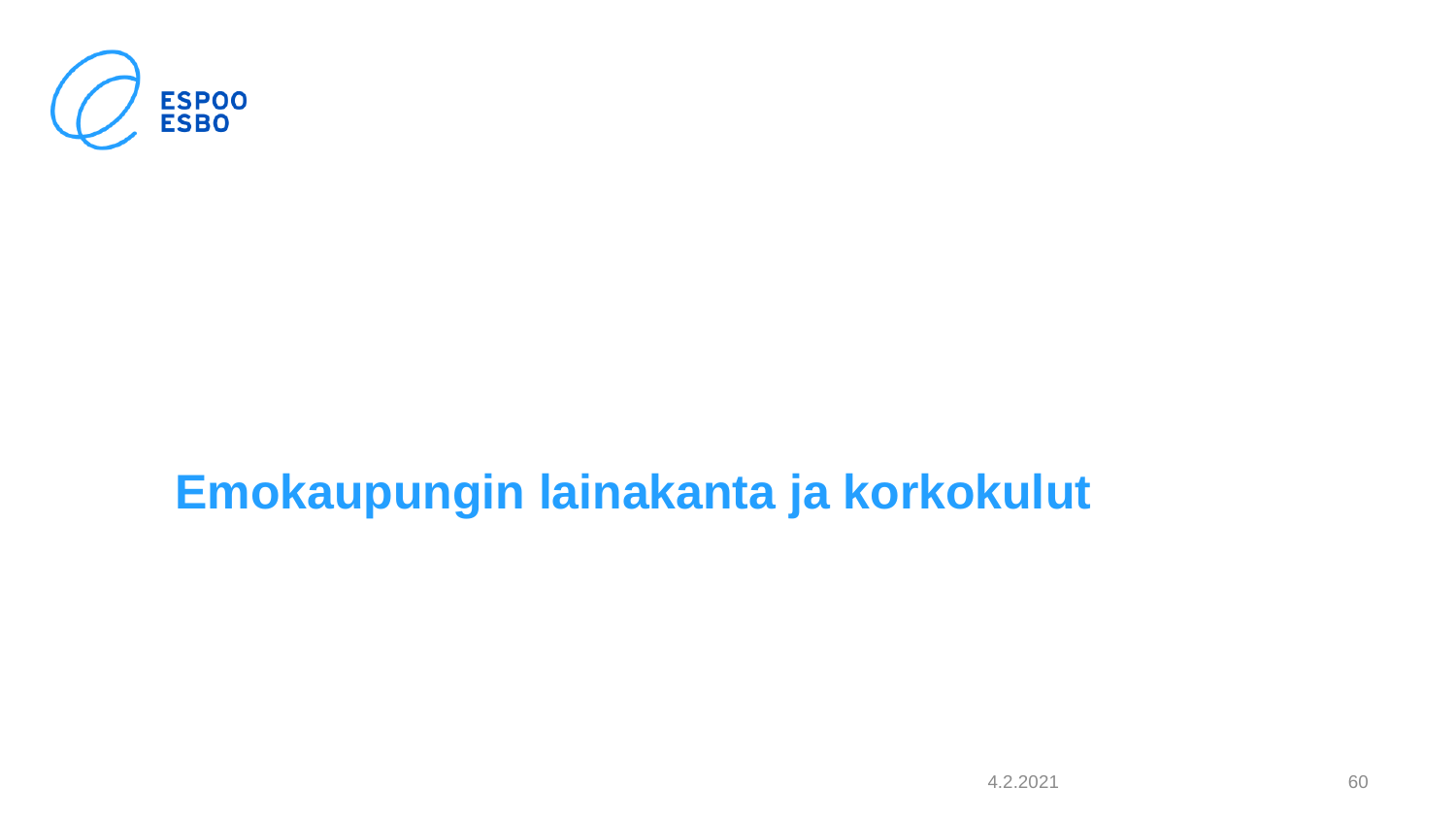

# Emokaupungin lainakanta ja korkokulut

4.2.2021
60